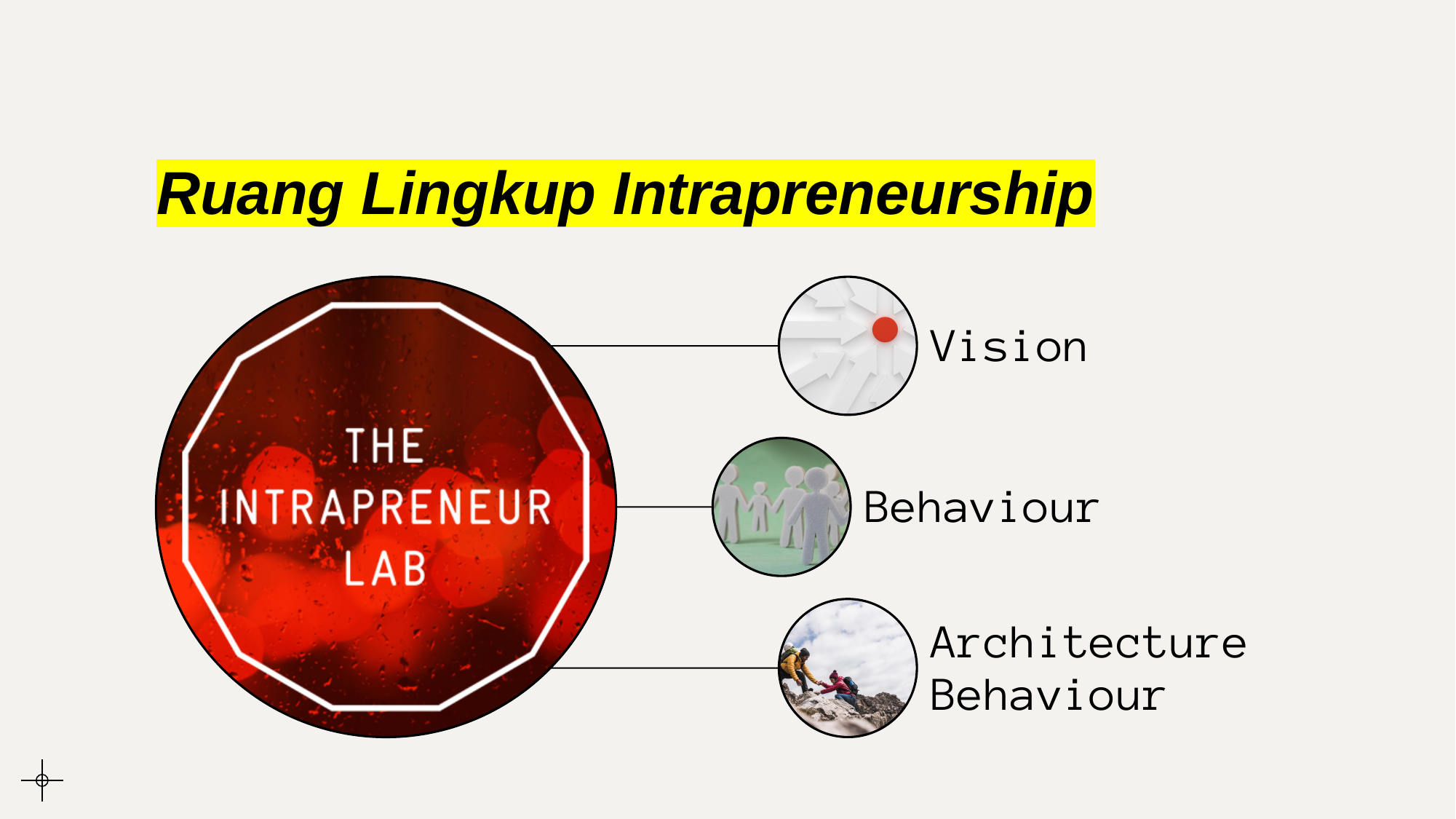

# Ruang Lingkup Intrapreneurship

Vision
Behaviour
Architecture Behaviour